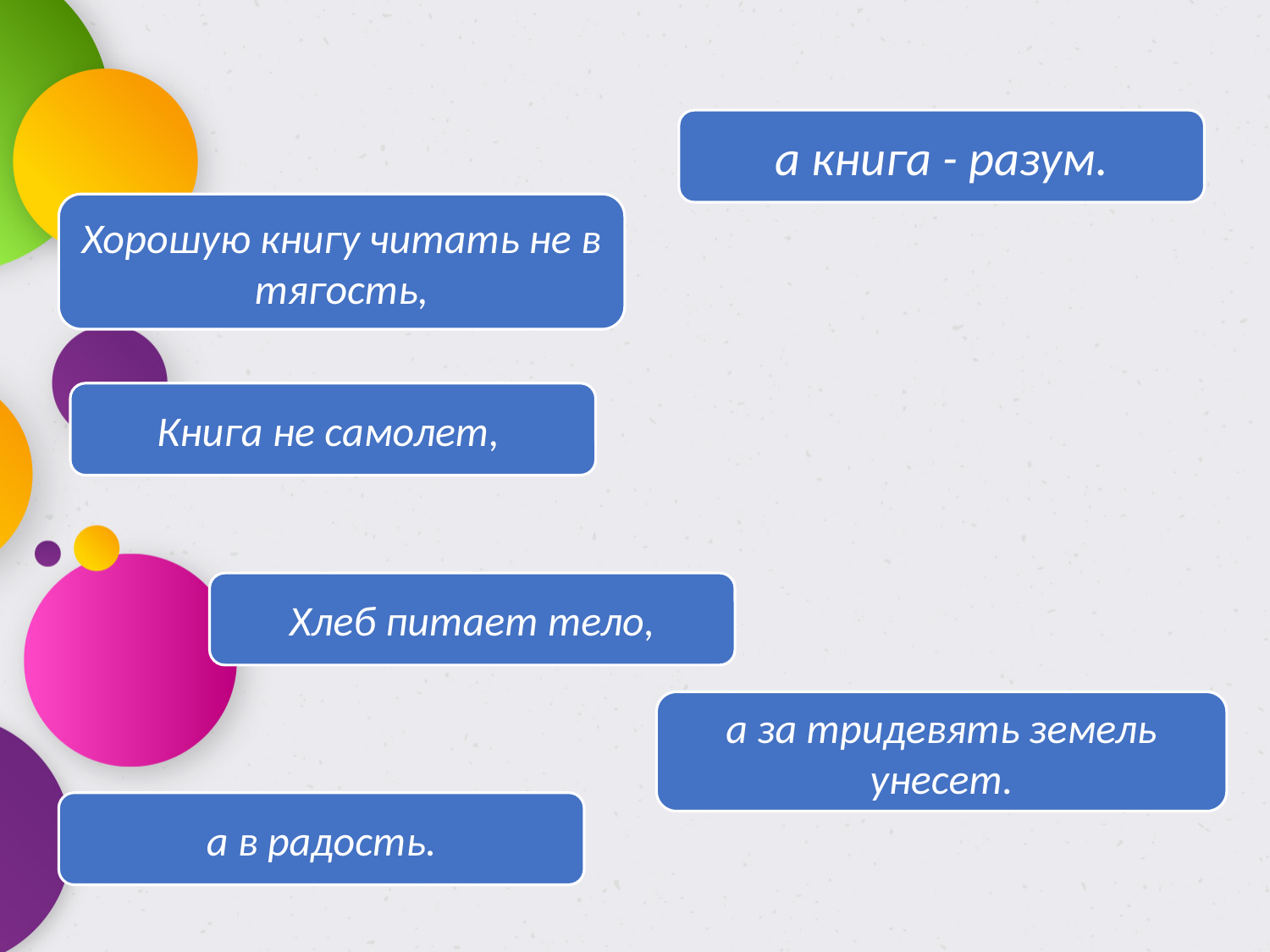

а книга - разум.
Хорошую книгу читать не в тягость,
Книга не самолет,
Хлеб питает тело,
а за тридевять земель унесет.
а в радость.